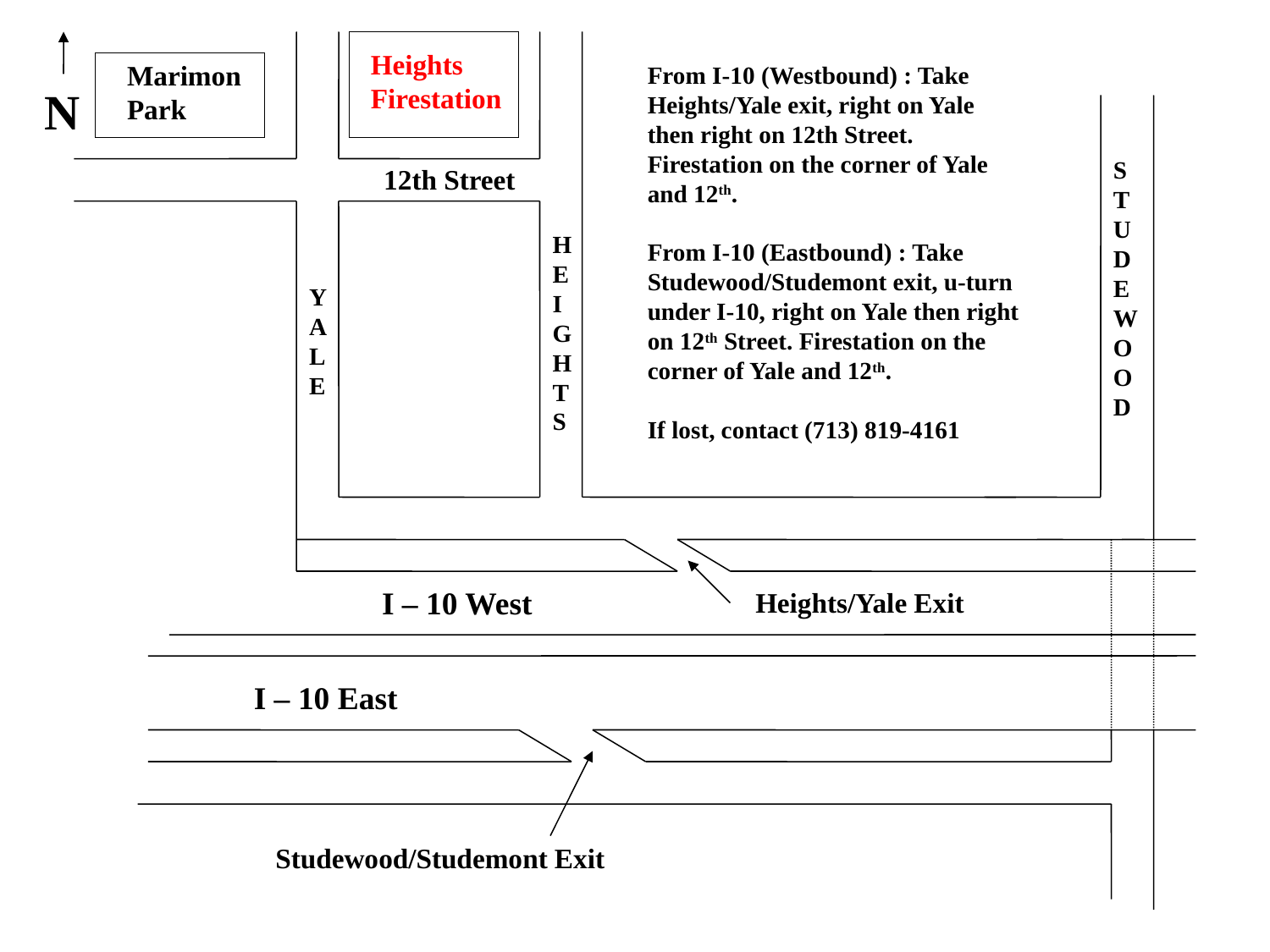

Heights
Firestation
Marimon
Park

From I-10 (Westbound) : Take Heights/Yale exit, right on Yale then right on 12th Street. Firestation on the corner of Yale and 12th.

From I-10 (Eastbound) : Take Studewood/Studemont exit, u-turn under I-10, right on Yale then right on 12th Street. Firestation on the corner of Yale and 12th.

If lost, contact (713) 819-4161

N

S
T
U
D
E
W
O
O
D

12th Street

H
E
I
G
H
T
S

Y
A
L
E

I – 10 West
Heights/Yale Exit

I – 10 East

Studewood/Studemont Exit